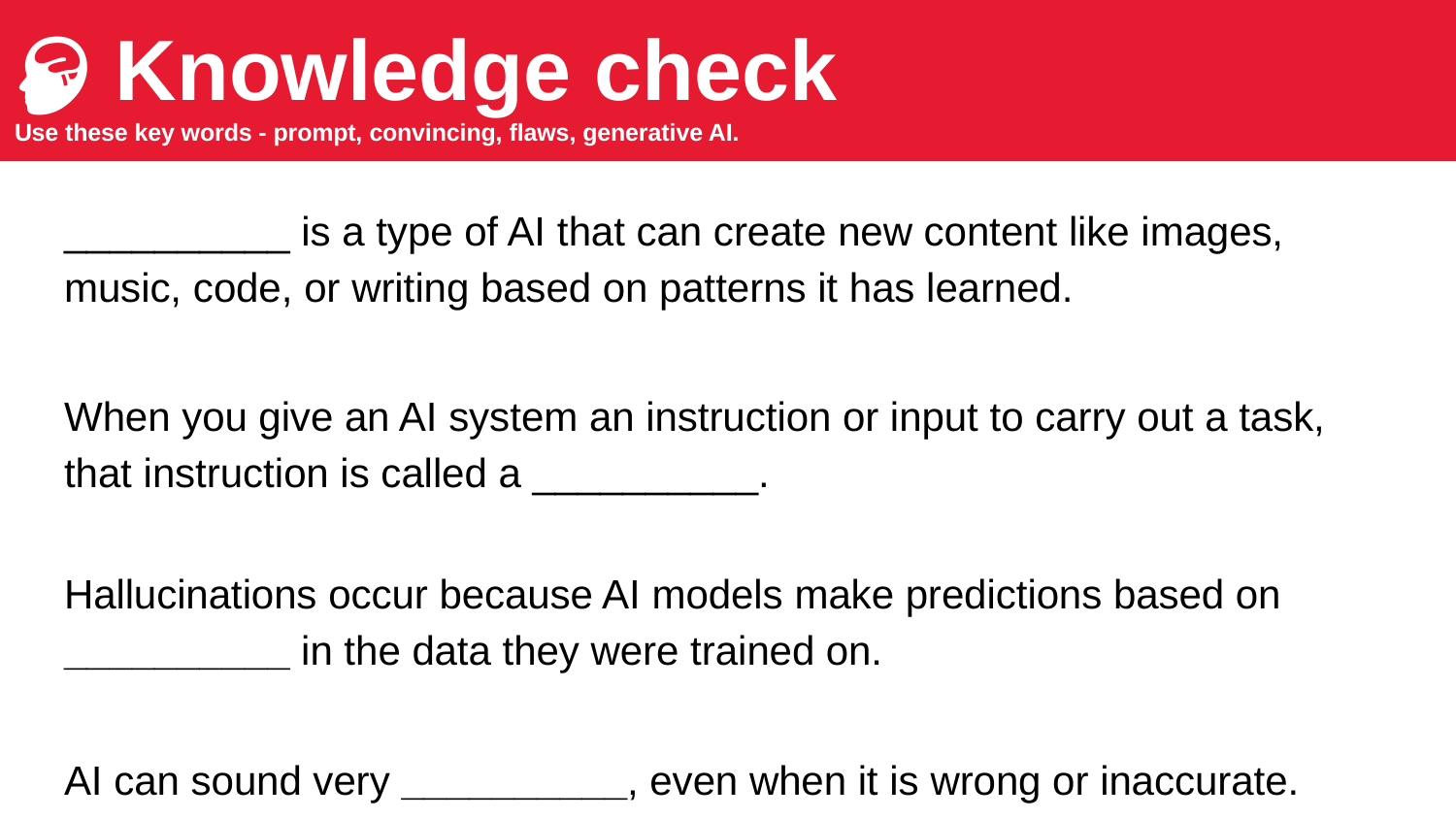

# 🧠 Knowledge check
Use these key words - prompt, convincing, flaws, generative AI.
__________ is a type of AI that can create new content like images, music, code, or writing based on patterns it has learned.

When you give an AI system an instruction or input to carry out a task, that instruction is called a __________.
Hallucinations occur because AI models make predictions based on __________ in the data they were trained on.

AI can sound very __________, even when it is wrong or inaccurate.